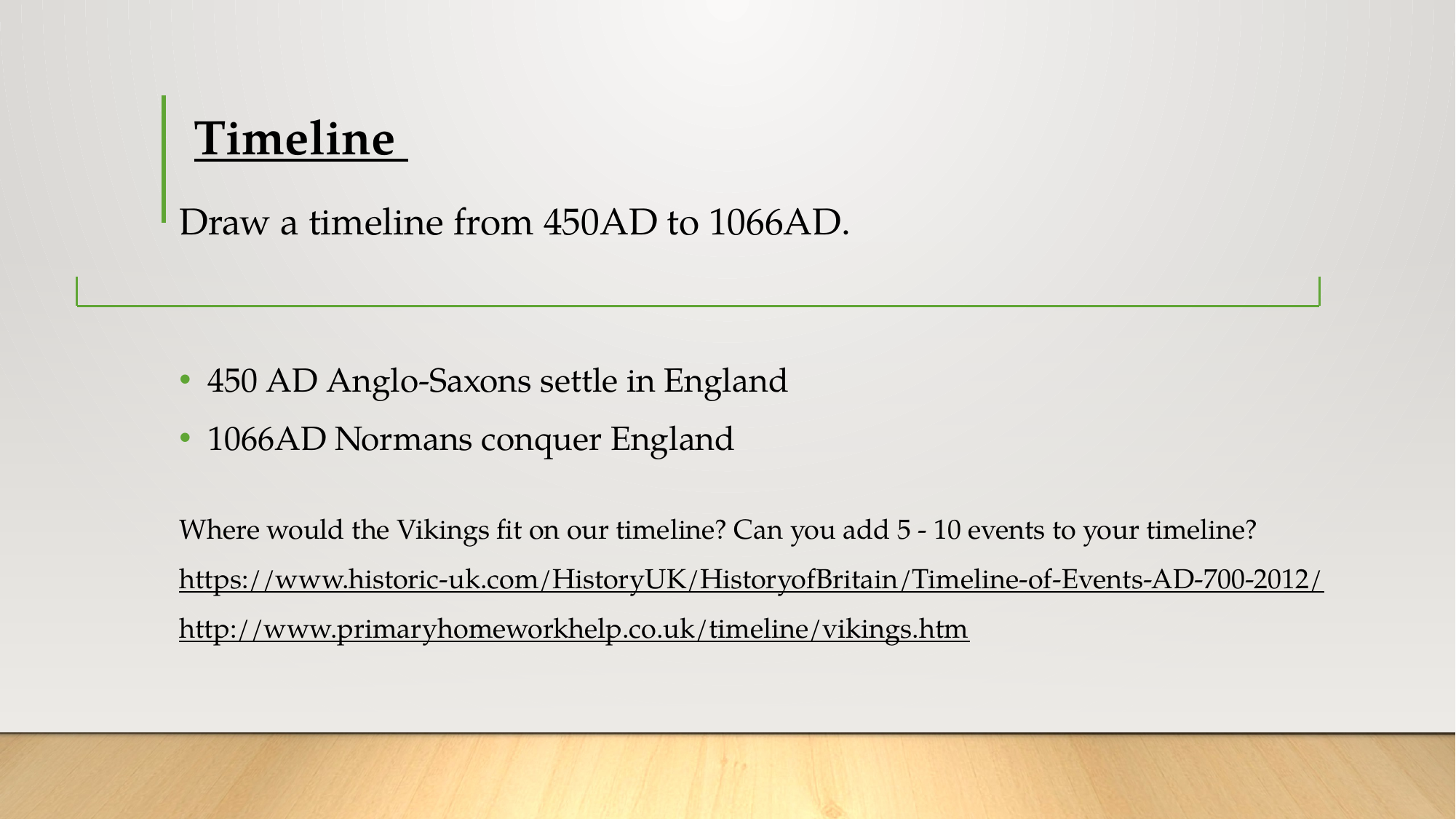

# Timeline
Draw a timeline from 450AD to 1066AD.

450 AD Anglo-Saxons settle in England
1066AD Normans conquer England

Where would the Vikings fit on our timeline? Can you add 5 - 10 events to your timeline?
https://www.historic-uk.com/HistoryUK/HistoryofBritain/Timeline-of-Events-AD-700-2012/
http://www.primaryhomeworkhelp.co.uk/timeline/vikings.htm